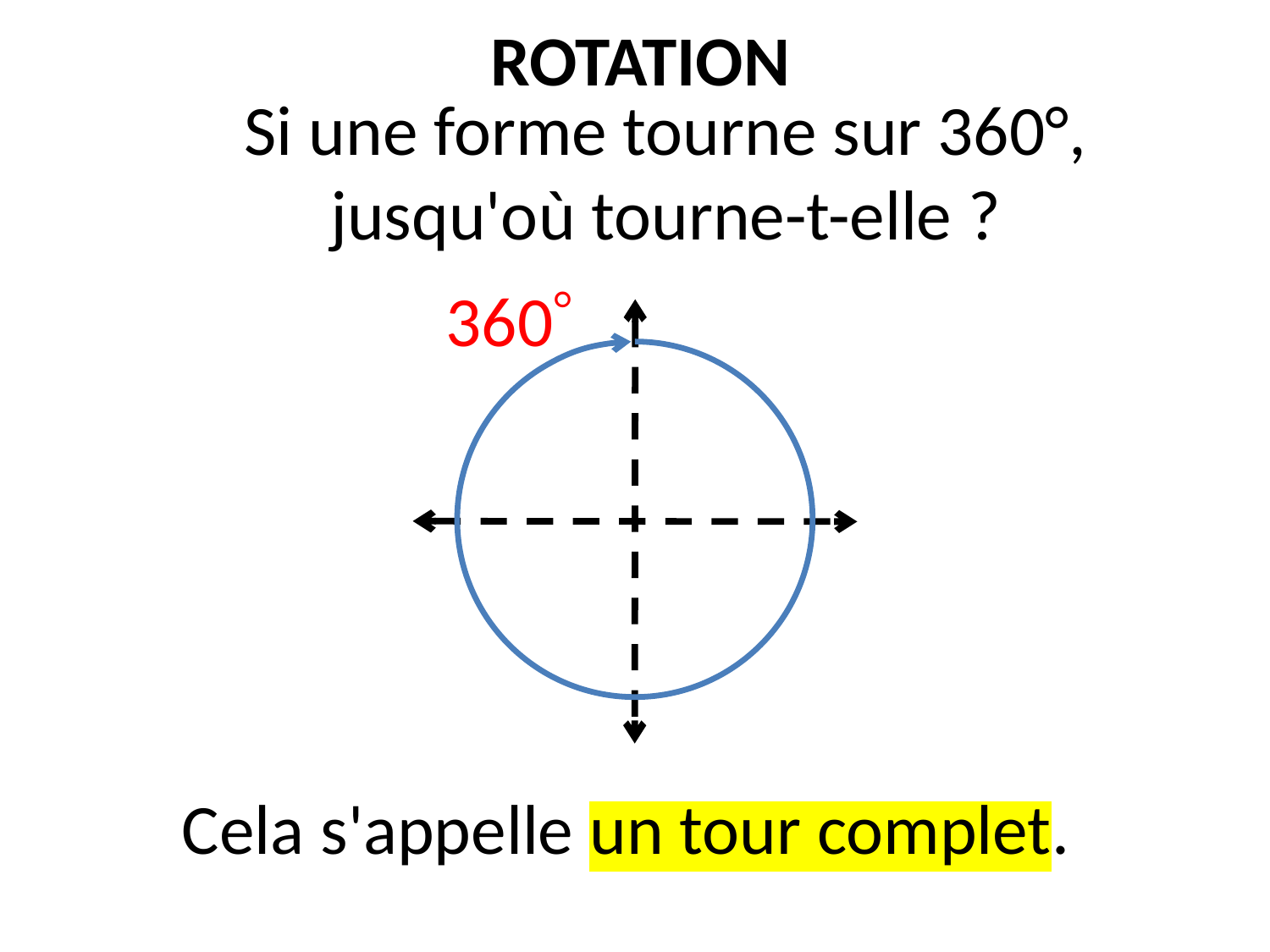

ROTATION
Si une forme tourne sur 360°, jusqu'où tourne-t-elle ?
360°

Cela s'appelle un tour complet.